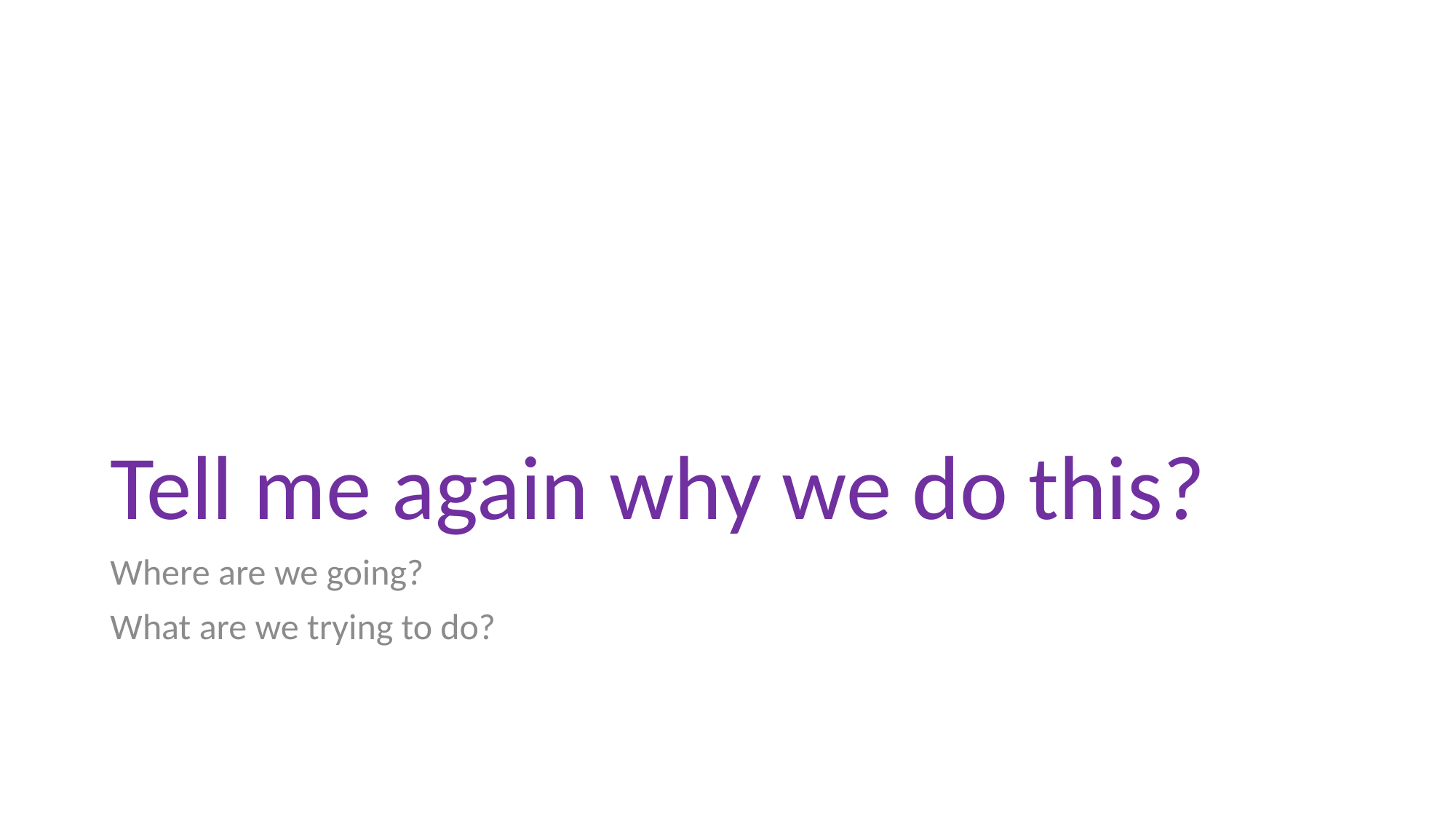

# Tell me again why we do this?
Where are we going?
What are we trying to do?